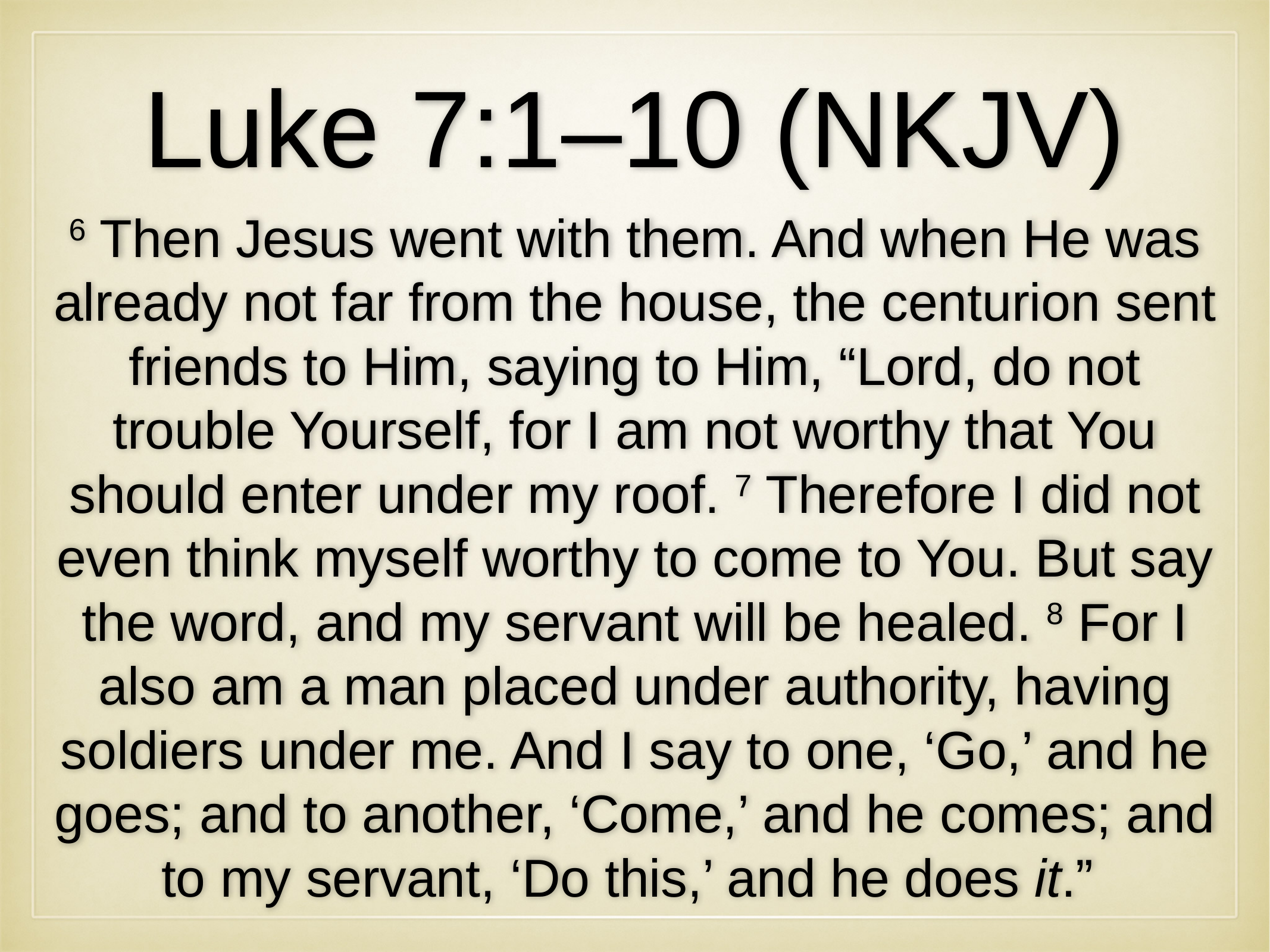

Luke 7:1–10 (NKJV)
6 Then Jesus went with them. And when He was already not far from the house, the centurion sent friends to Him, saying to Him, “Lord, do not trouble Yourself, for I am not worthy that You should enter under my roof. 7 Therefore I did not even think myself worthy to come to You. But say the word, and my servant will be healed. 8 For I also am a man placed under authority, having soldiers under me. And I say to one, ‘Go,’ and he goes; and to another, ‘Come,’ and he comes; and to my servant, ‘Do this,’ and he does it.”